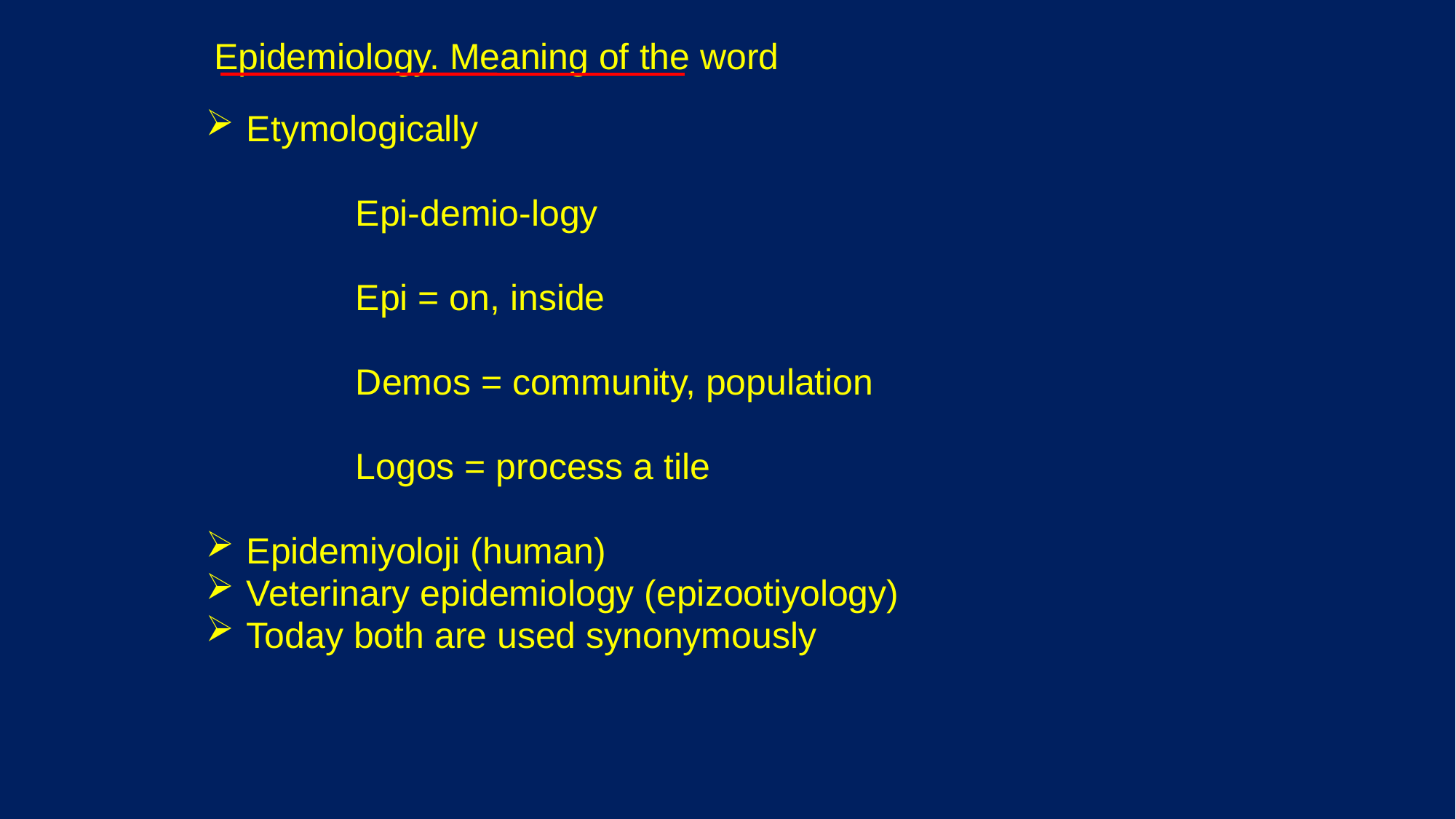

# Epidemiology. Meaning of the word

Etymologically

		Epi-demio-logy

		Epi = on, inside

		Demos = community, population

		Logos = process a tile

Epidemiyoloji (human)
Veterinary epidemiology (epizootiyology)
Today both are used synonymously